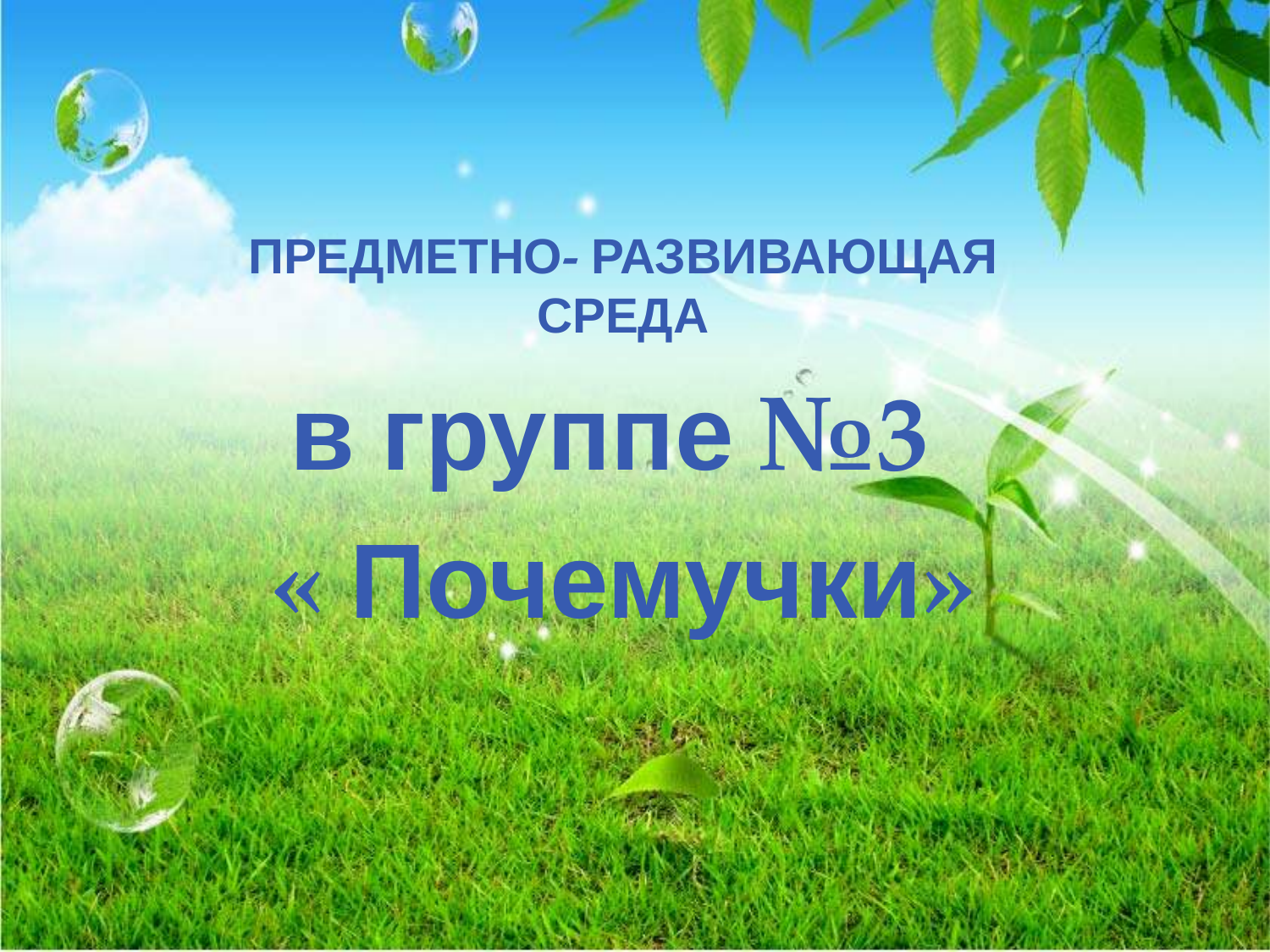

#
ПРЕДМЕТНО- РАЗВИВАЮЩАЯ СРЕДА
в группе №3
« Почемучки»